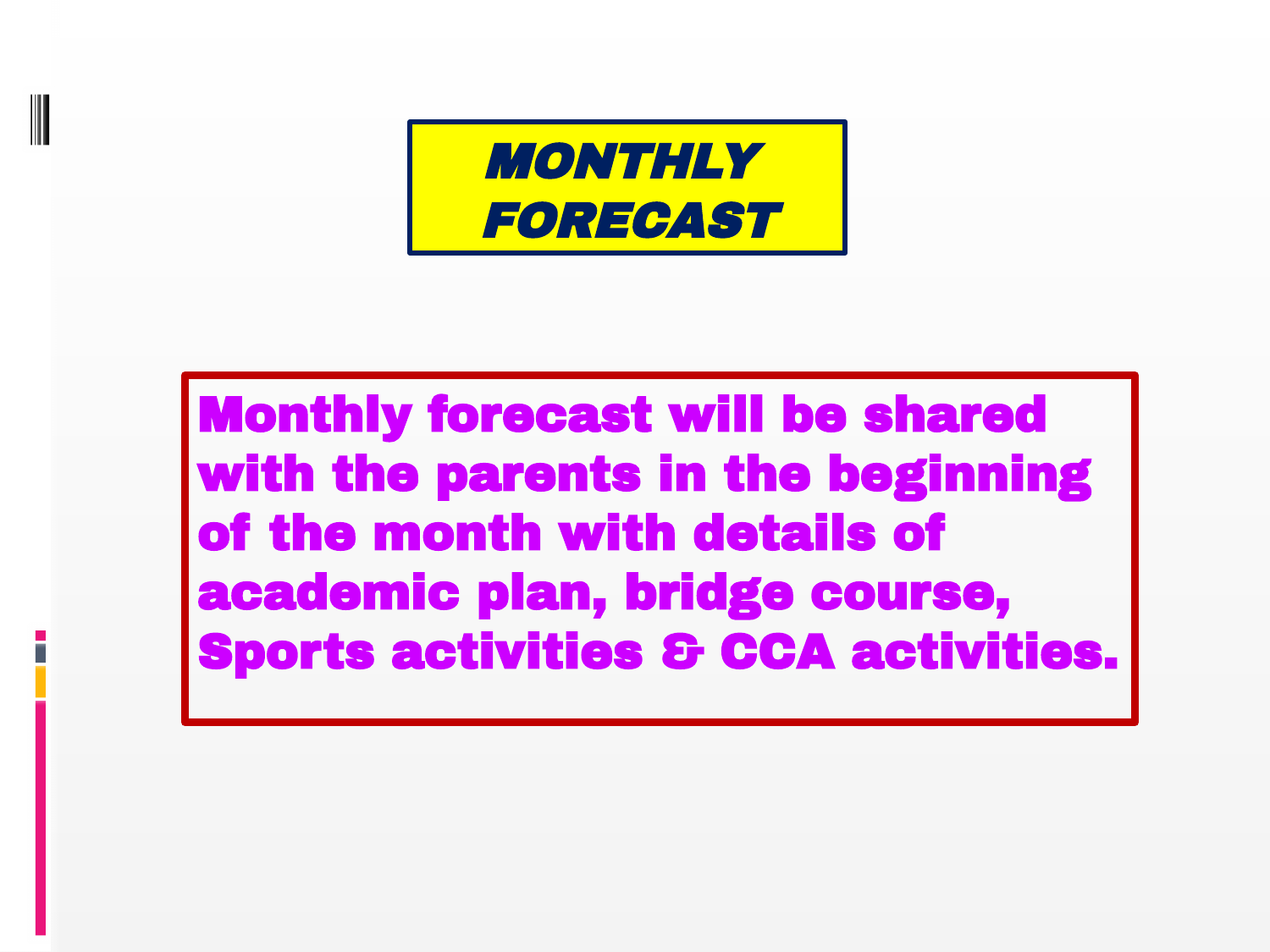

MONTHLY
FORECAST
Monthly forecast will be shared with the parents in the beginning of the month with details of academic plan, bridge course, Sports activities & CCA activities.